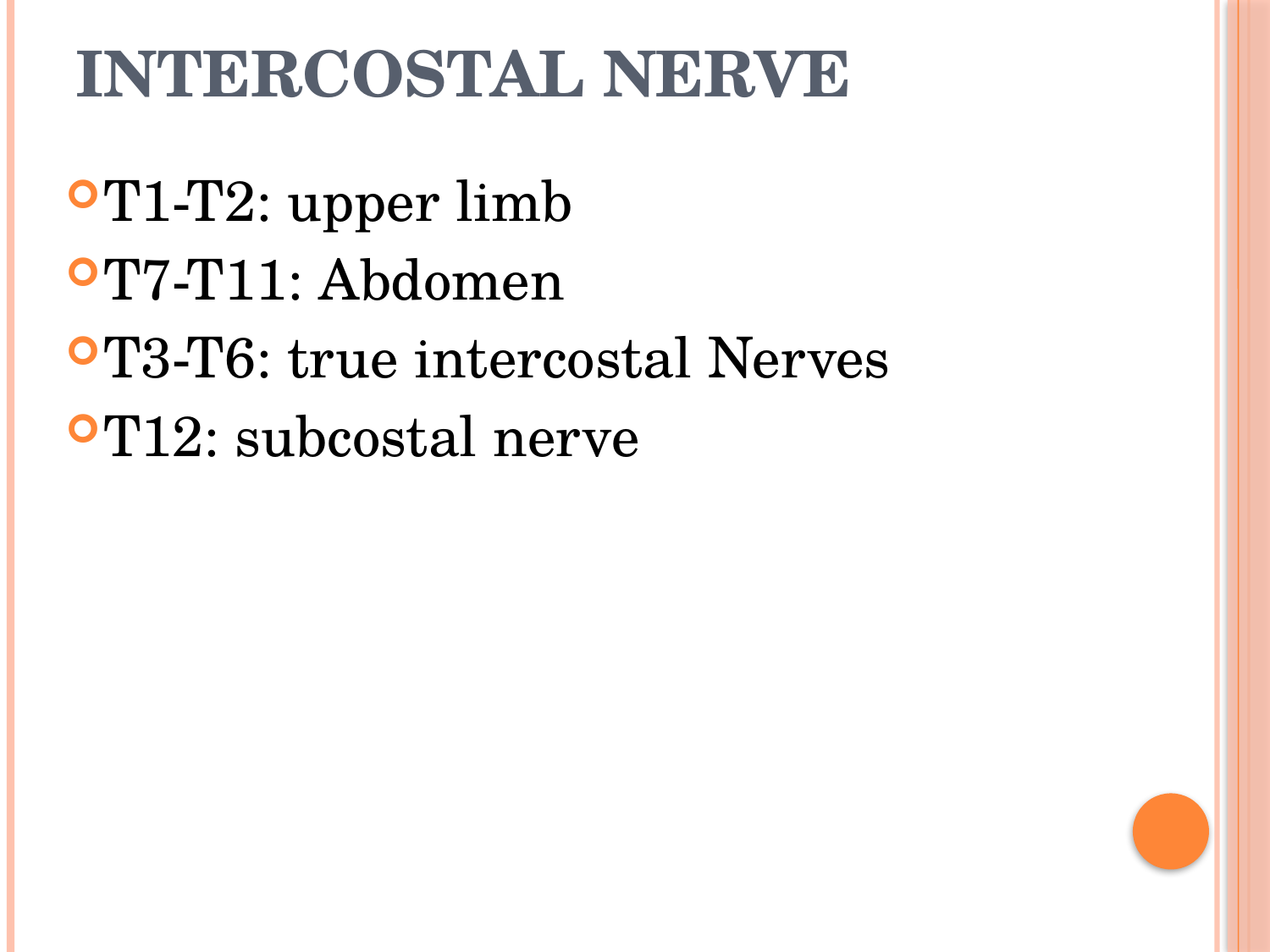

# Intercostal Nerve
T1-T2: upper limb
T7-T11: Abdomen
T3-T6: true intercostal Nerves
T12: subcostal nerve